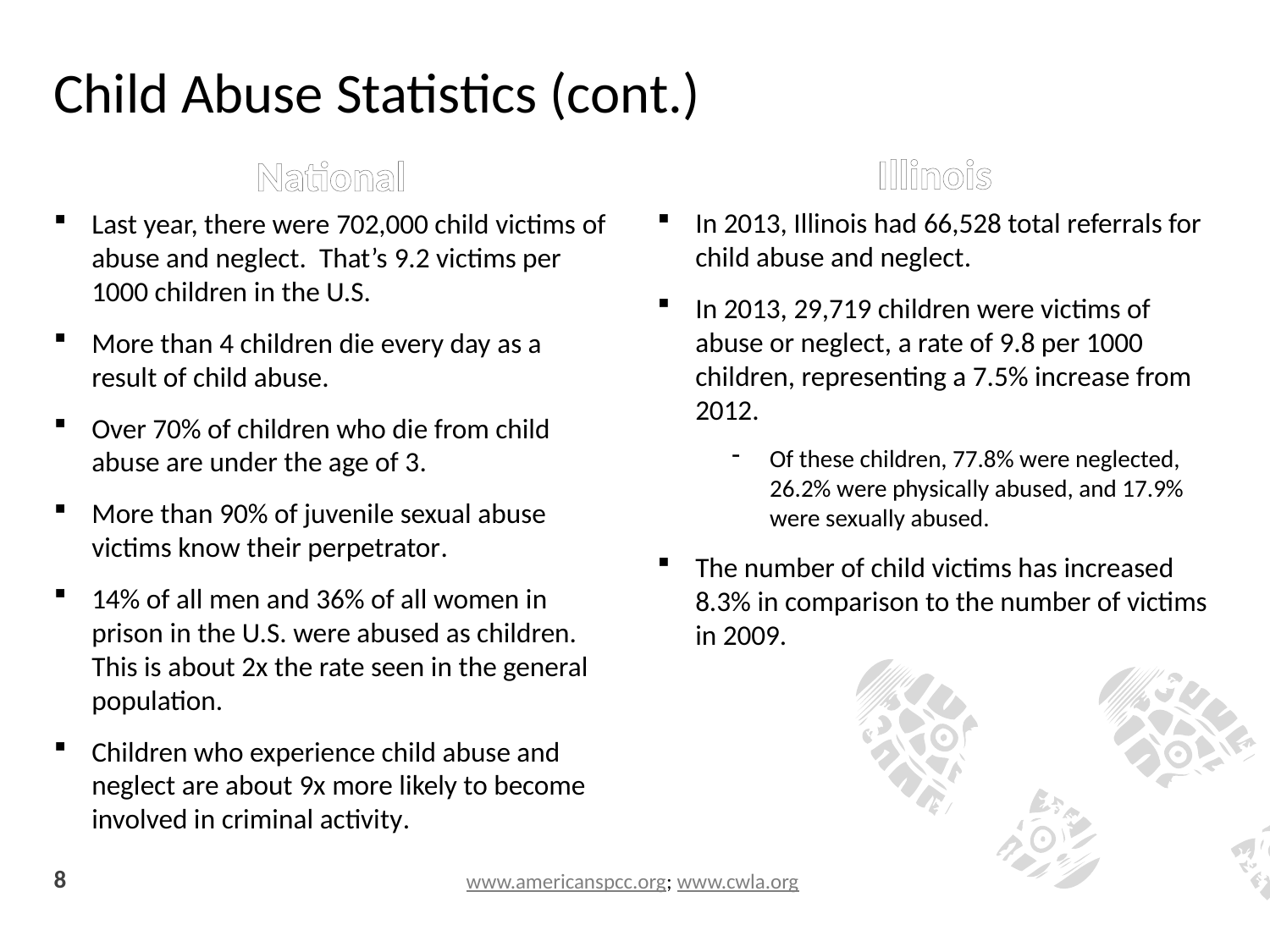

# Child Abuse Statistics (cont.)
Illinois
National
In 2013, Illinois had 66,528 total referrals for child abuse and neglect.
In 2013, 29,719 children were victims of abuse or neglect, a rate of 9.8 per 1000 children, representing a 7.5% increase from 2012.
Of these children, 77.8% were neglected, 26.2% were physically abused, and 17.9% were sexually abused.
The number of child victims has increased 8.3% in comparison to the number of victims in 2009.
Last year, there were 702,000 child victims of abuse and neglect.  That’s 9.2 victims per 1000 children in the U.S.
More than 4 children die every day as a result of child abuse.
Over 70% of children who die from child abuse are under the age of 3.
More than 90% of juvenile sexual abuse victims know their perpetrator.
14% of all men and 36% of all women in prison in the U.S. were abused as children.  This is about 2x the rate seen in the general population.
Children who experience child abuse and neglect are about 9x more likely to become involved in criminal activity.

8
www.americanspcc.org; www.cwla.org